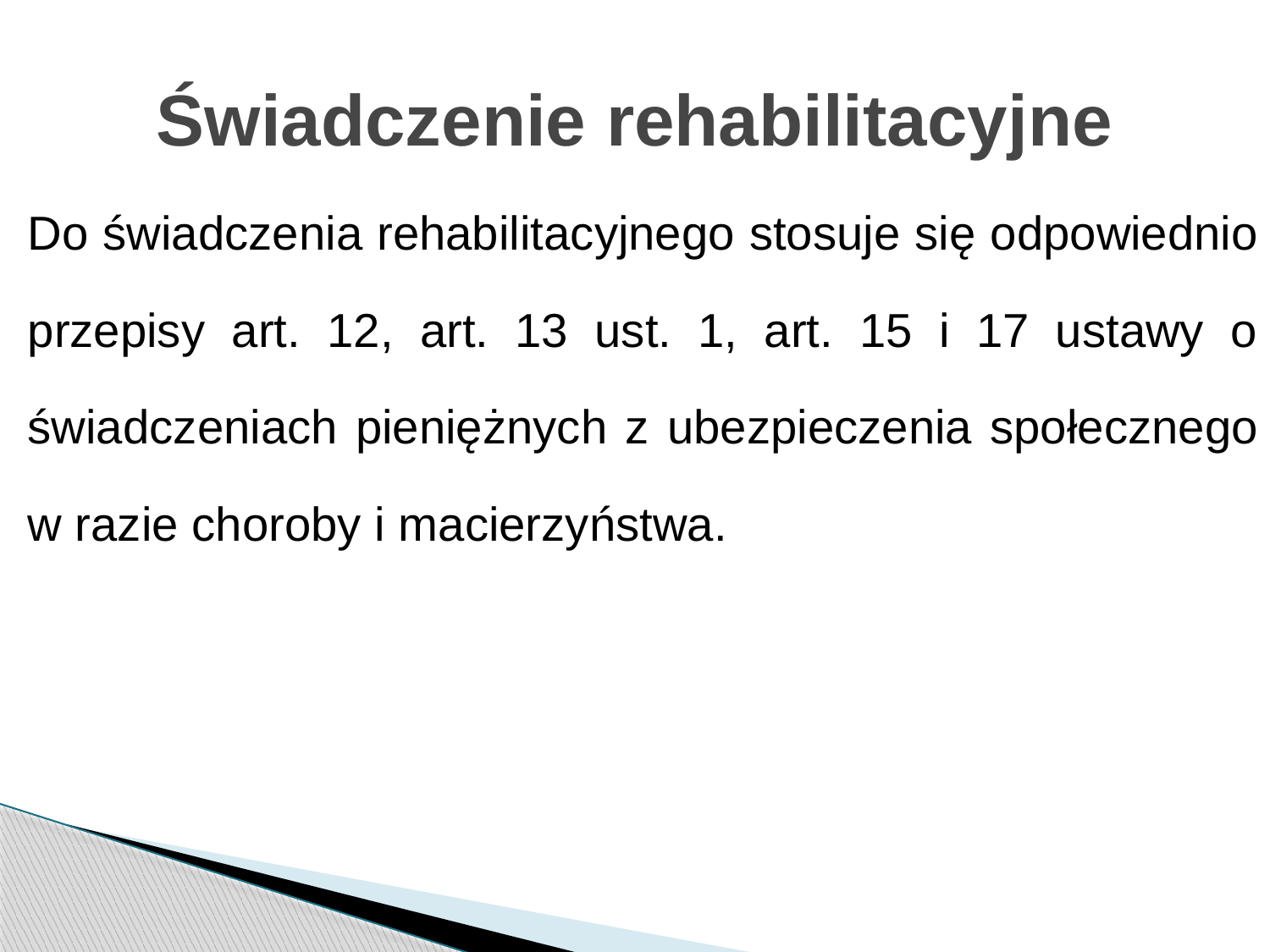

# Świadczenie rehabilitacyjne
Do świadczenia rehabilitacyjnego stosuje się odpowiednio przepisy art. 12, art. 13 ust. 1, art. 15 i 17 ustawy o świadczeniach pieniężnych z ubezpieczenia społecznego w razie choroby i macierzyństwa.